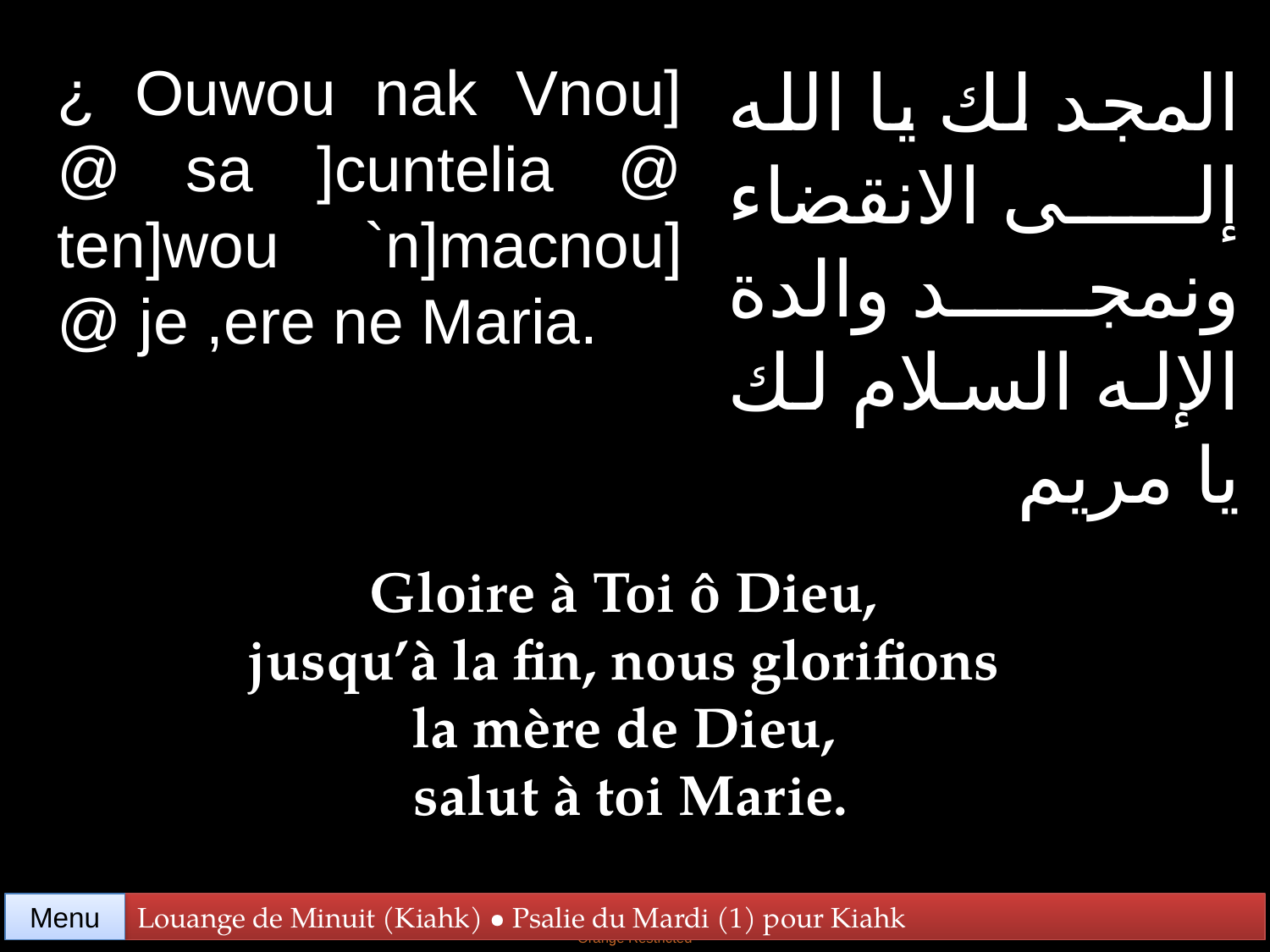

¿ Ouwou nak Vnou] @ sa ]cuntelia @ ten]wou `n]macnou] @ je ,ere ne Maria.
المجد لك يا الله إلى الانقضاء ونمجد والدة الإله السلام لك يا مريم

Gloire à Toi ô Dieu,
jusqu’à la fin, nous glorifions
la mère de Dieu,
salut à toi Marie.
Menu
Louange de Minuit (Kiahk) • Psalie du Mardi (1) pour Kiahk